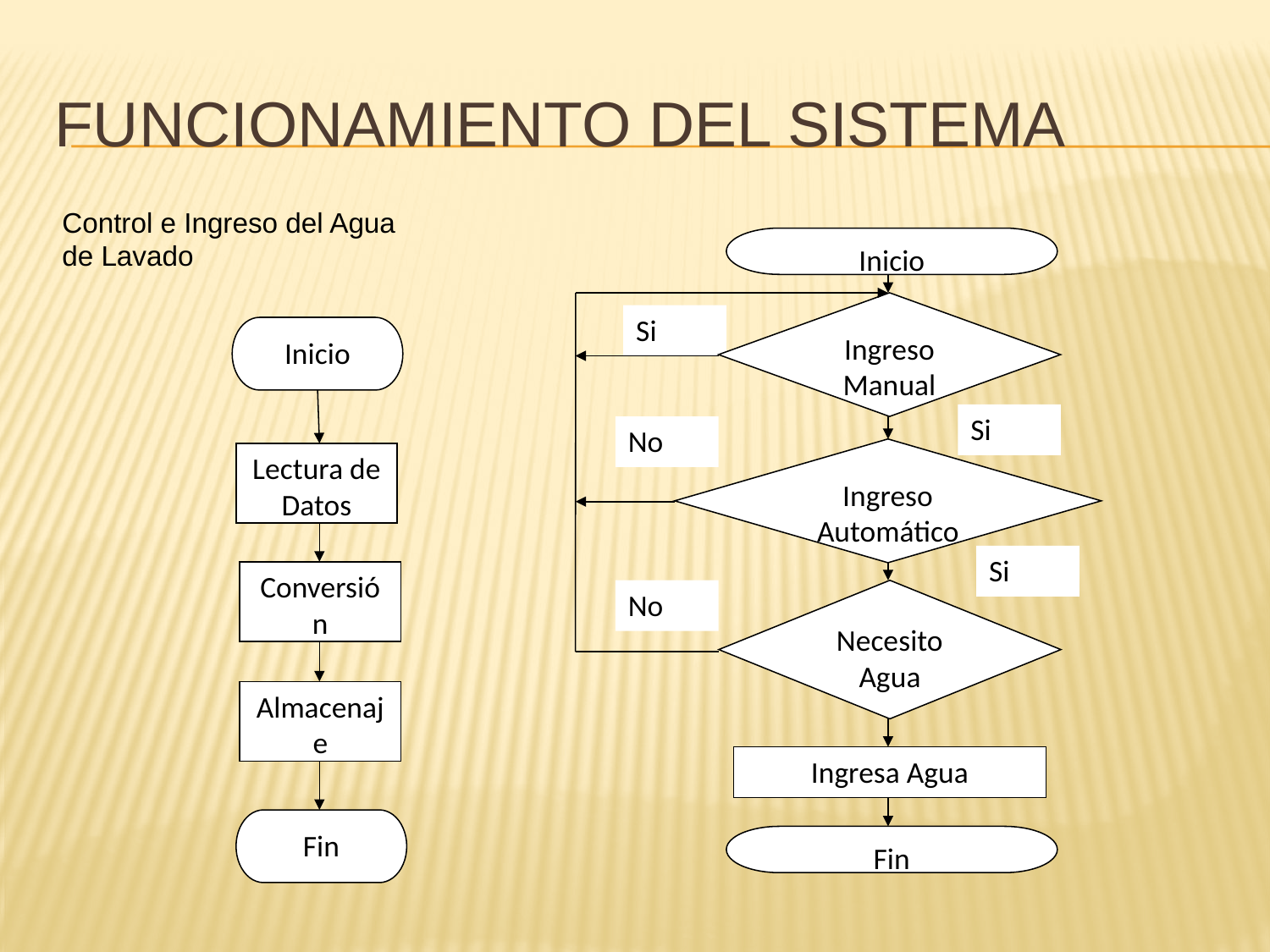

# FUNCIONAMIENTO DEL SISTEMA
Control e Ingreso del Agua de Lavado
Inicio
Ingreso Manual
Ingreso Automático
Necesito Agua
Ingresa Agua
Fin
Si
Si
No
Si
No
Inicio
Lectura de Datos
Conversión
Almacenaje
Fin